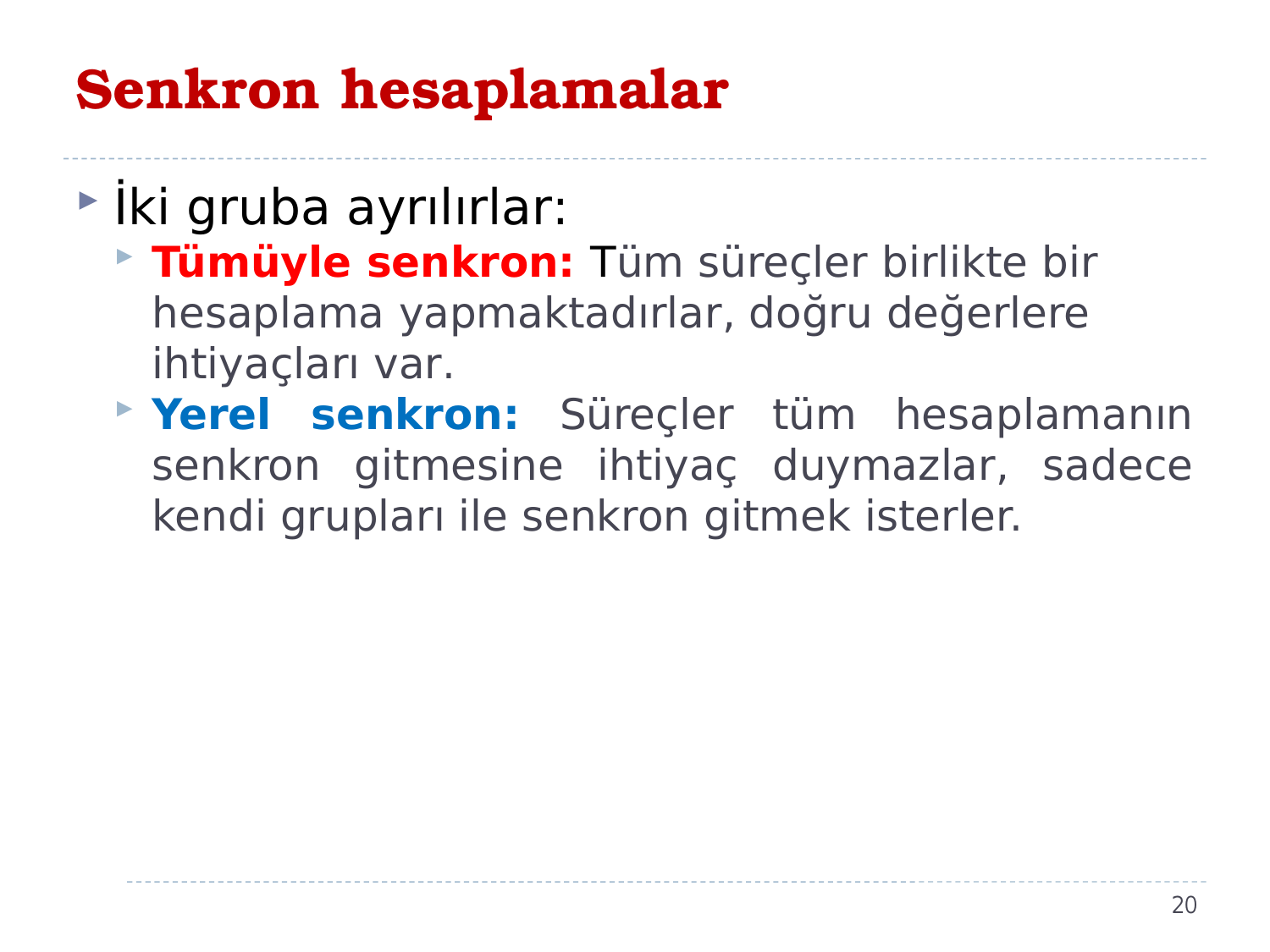

# Senkron hesaplamalar
İki gruba ayrılırlar:
Tümüyle senkron: Tüm süreçler birlikte bir hesaplama yapmaktadırlar, doğru değerlere ihtiyaçları var.
Yerel senkron: Süreçler tüm hesaplamanın senkron gitmesine ihtiyaç duymazlar, sadece kendi grupları ile senkron gitmek isterler.

20